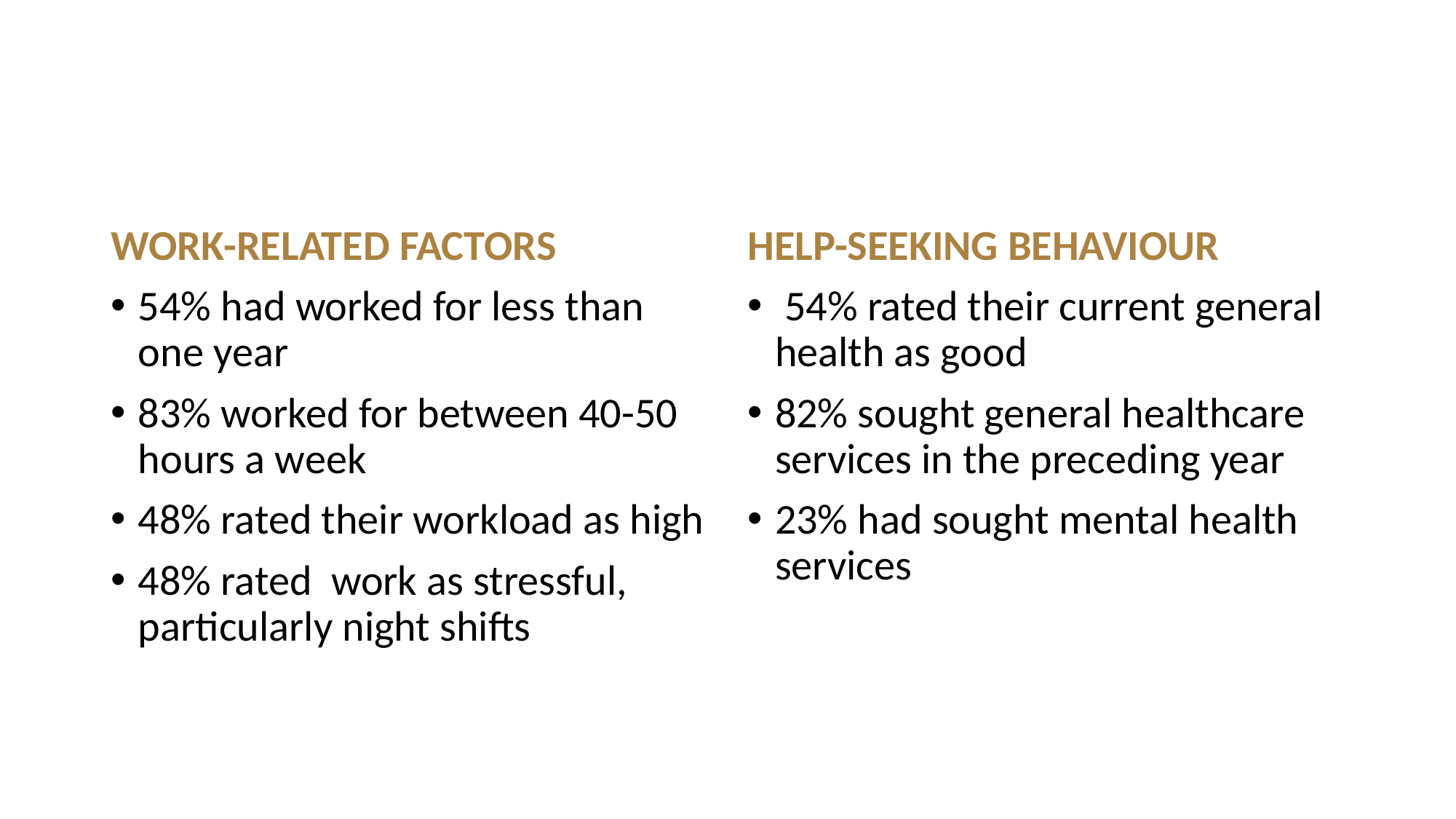

#
WORK-RELATED FACTORS
54% had worked for less than one year
83% worked for between 40-50 hours a week
48% rated their workload as high
48% rated  work as stressful, particularly night shifts

HELP-SEEKING BEHAVIOUR
 54% rated their current general health as good
82% sought general healthcare services in the preceding year
23% had sought mental health services